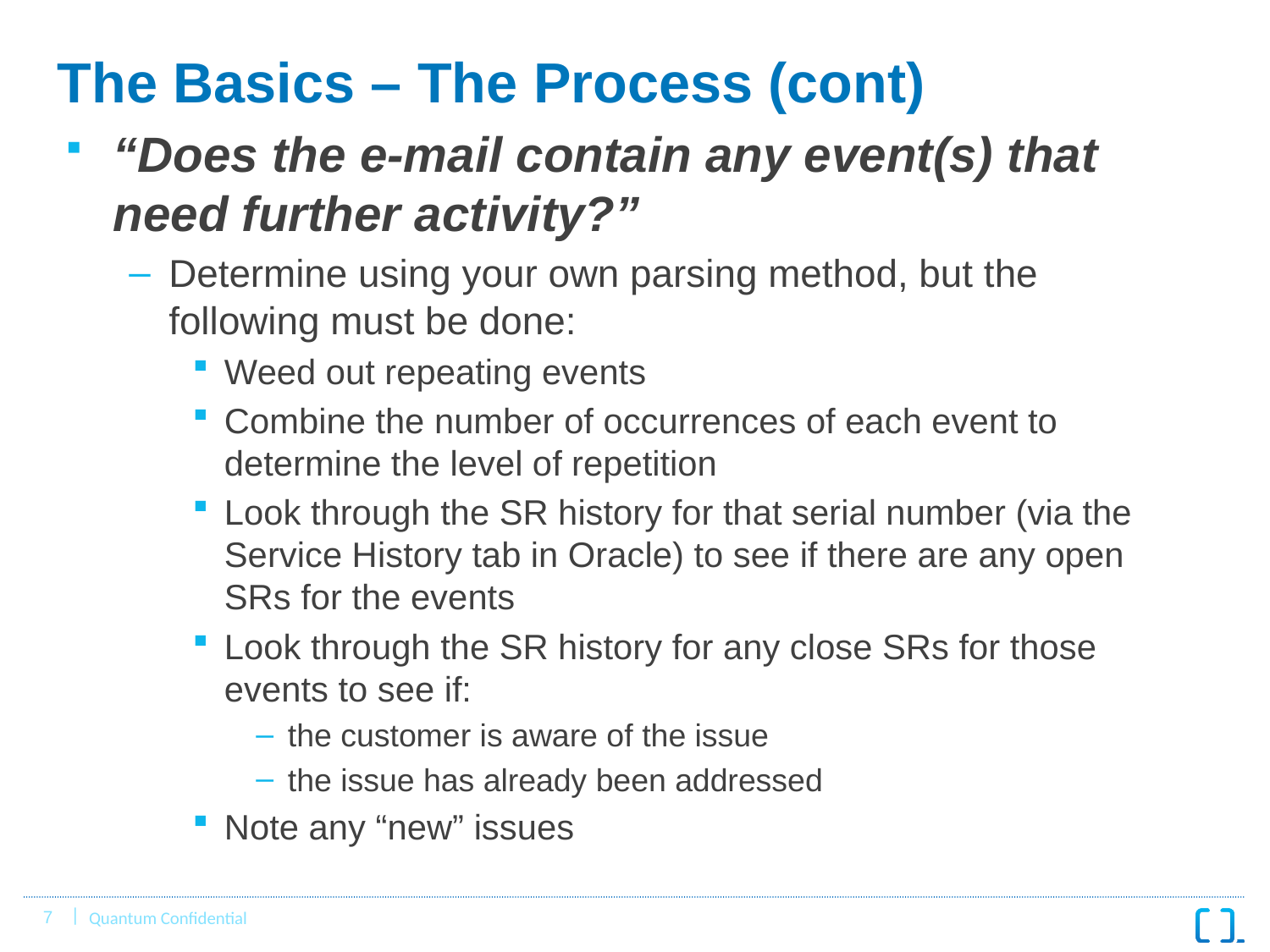

# The Basics – The Process (cont)
“Does the e-mail contain any event(s) that need further activity?”
Determine using your own parsing method, but the following must be done:
Weed out repeating events
Combine the number of occurrences of each event to determine the level of repetition
Look through the SR history for that serial number (via the Service History tab in Oracle) to see if there are any open SRs for the events
Look through the SR history for any close SRs for those events to see if:
the customer is aware of the issue
the issue has already been addressed
Note any “new” issues